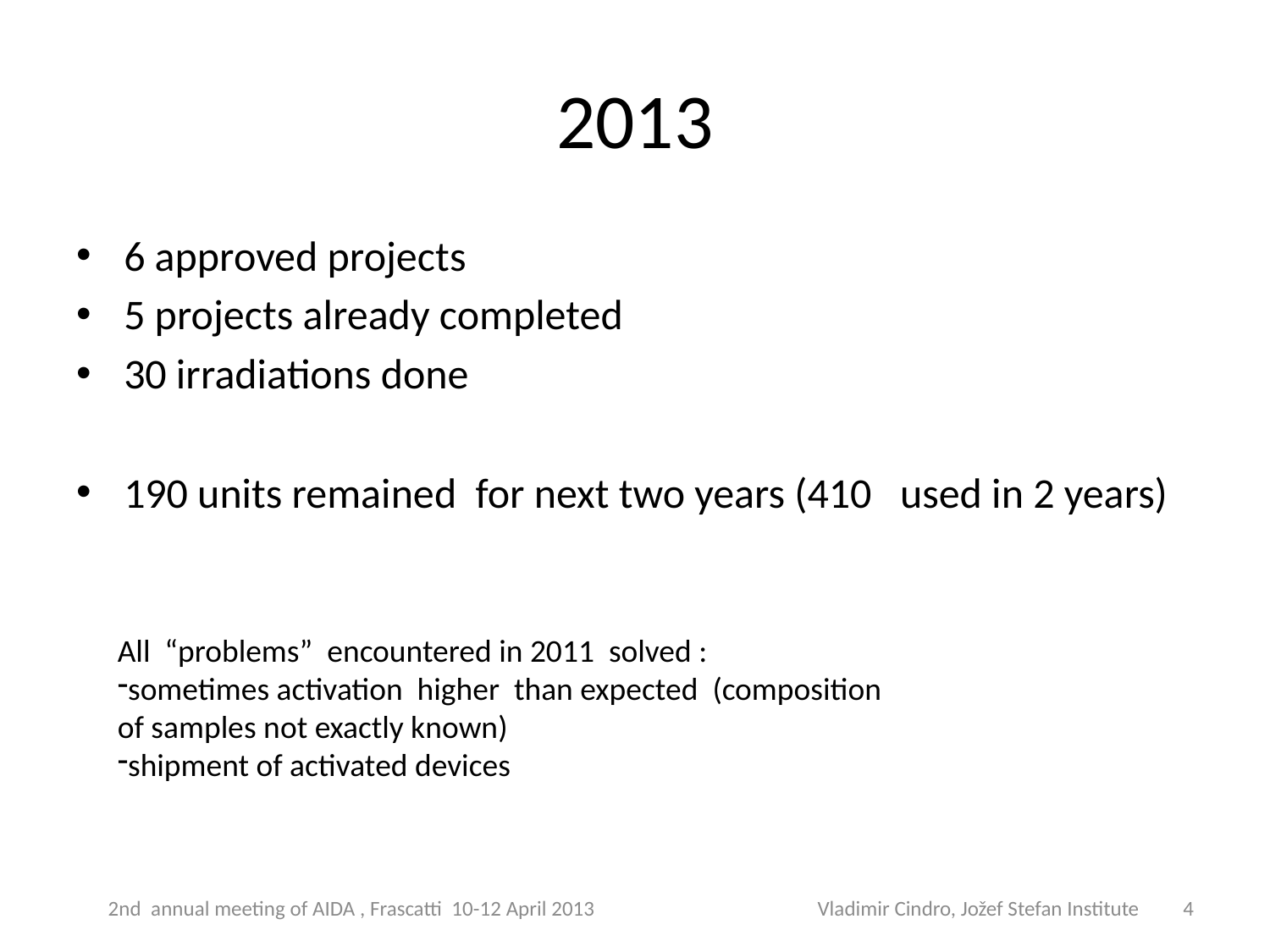

# 2013
6 approved projects
5 projects already completed
30 irradiations done

190 units remained  for next two years (410   used in 2 years)

All  “problems”  encountered in 2011  solved :
sometimes activation  higher  than expected  (composition of samples not exactly known)
shipment of activated devices

2nd  annual meeting of AIDA , Frascatti  10-12 April 2013                                              Vladimir Cindro, Jožef Stefan Institute
4